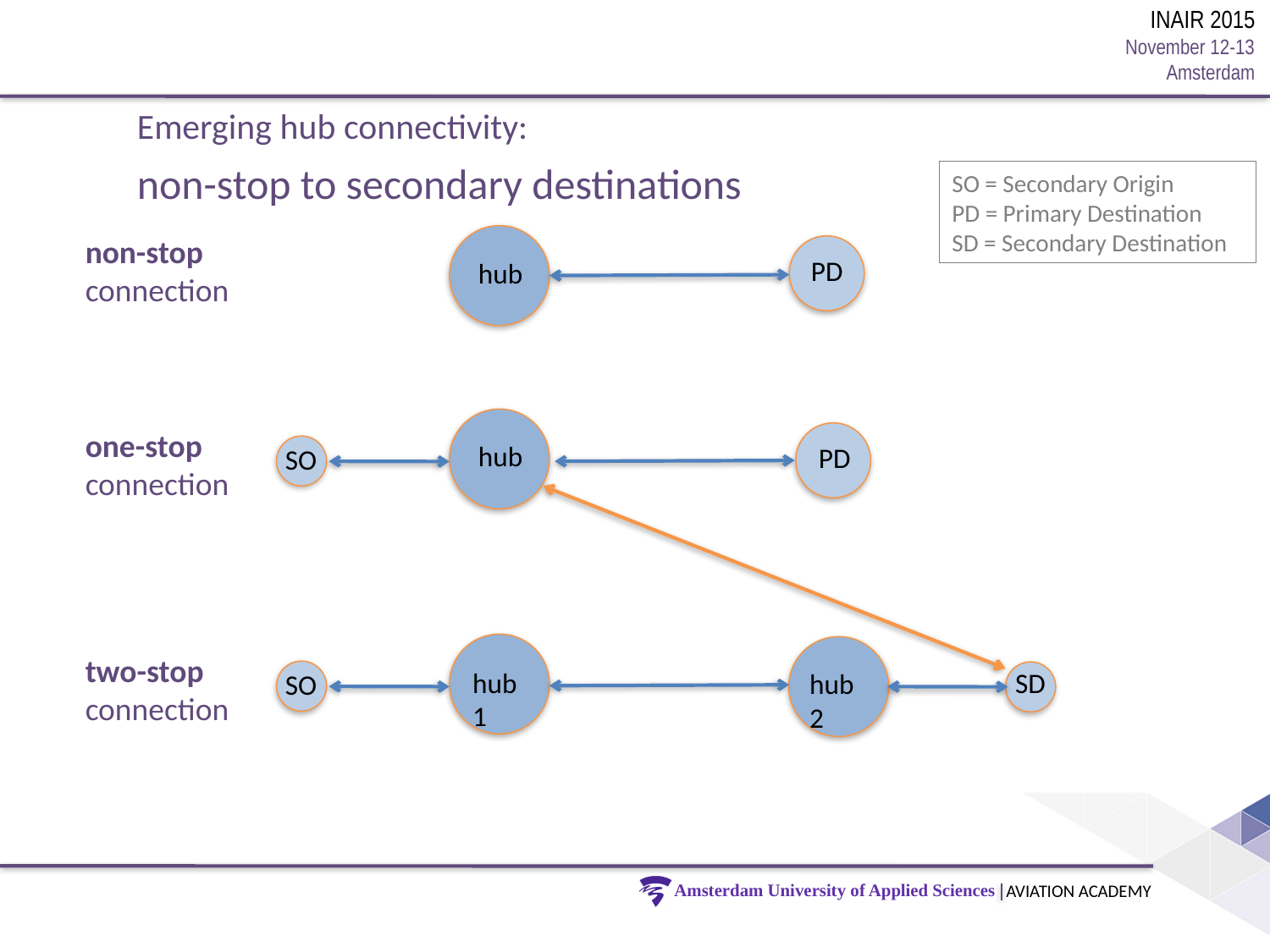

Emerging hub connectivity:
non-stop to secondary destinations
SO = Secondary Origin
PD = Primary Destination
SD = Secondary Destination
non-stop connection

hub

PD

hub
one-stop connection

PD
SO

hub1

hub2
two-stop connection
SD

SO